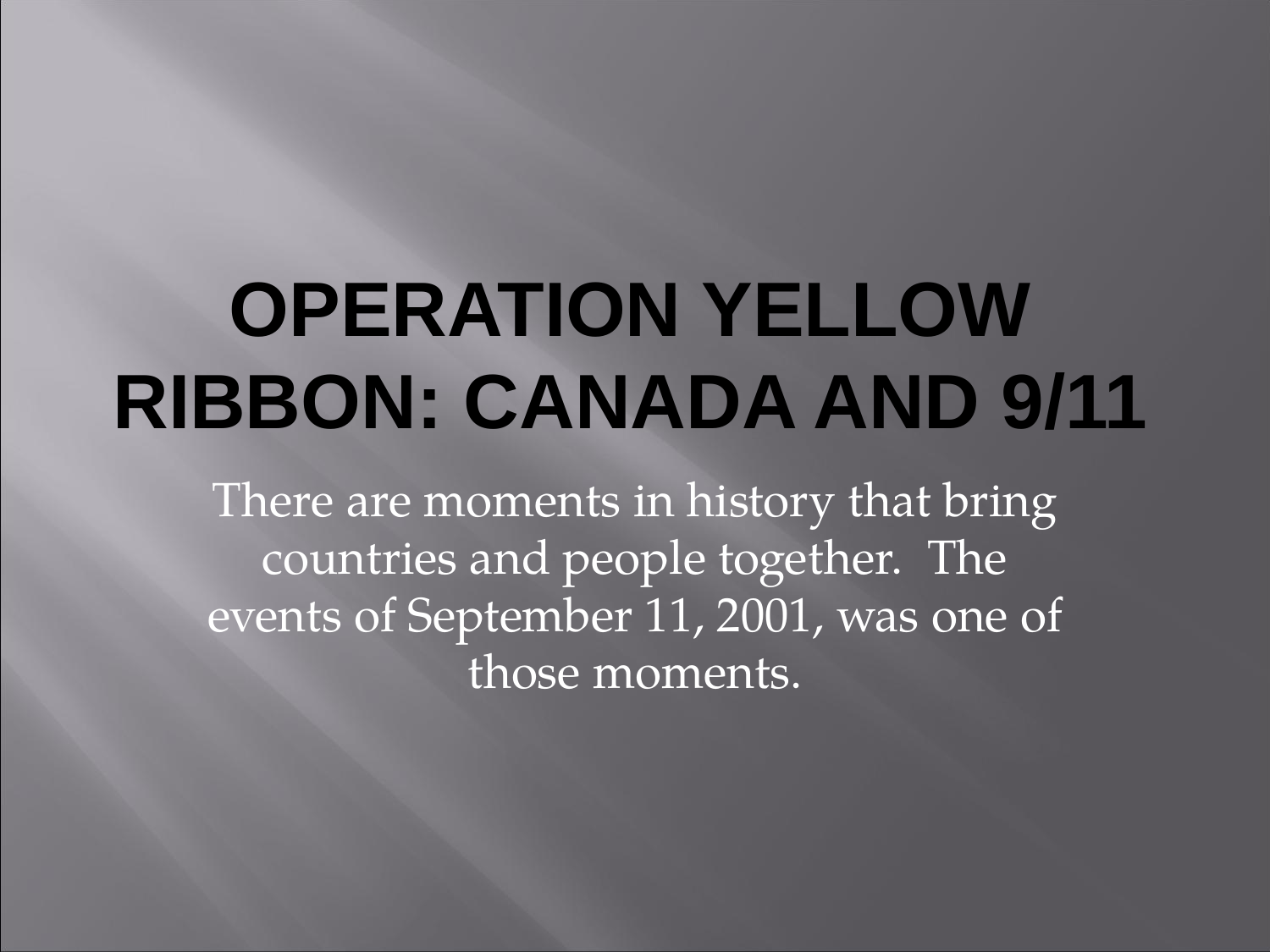

# Operation Yellow Ribbon: Canada and 9/11
There are moments in history that bring countries and people together.  The events of September 11, 2001, was one of those moments.